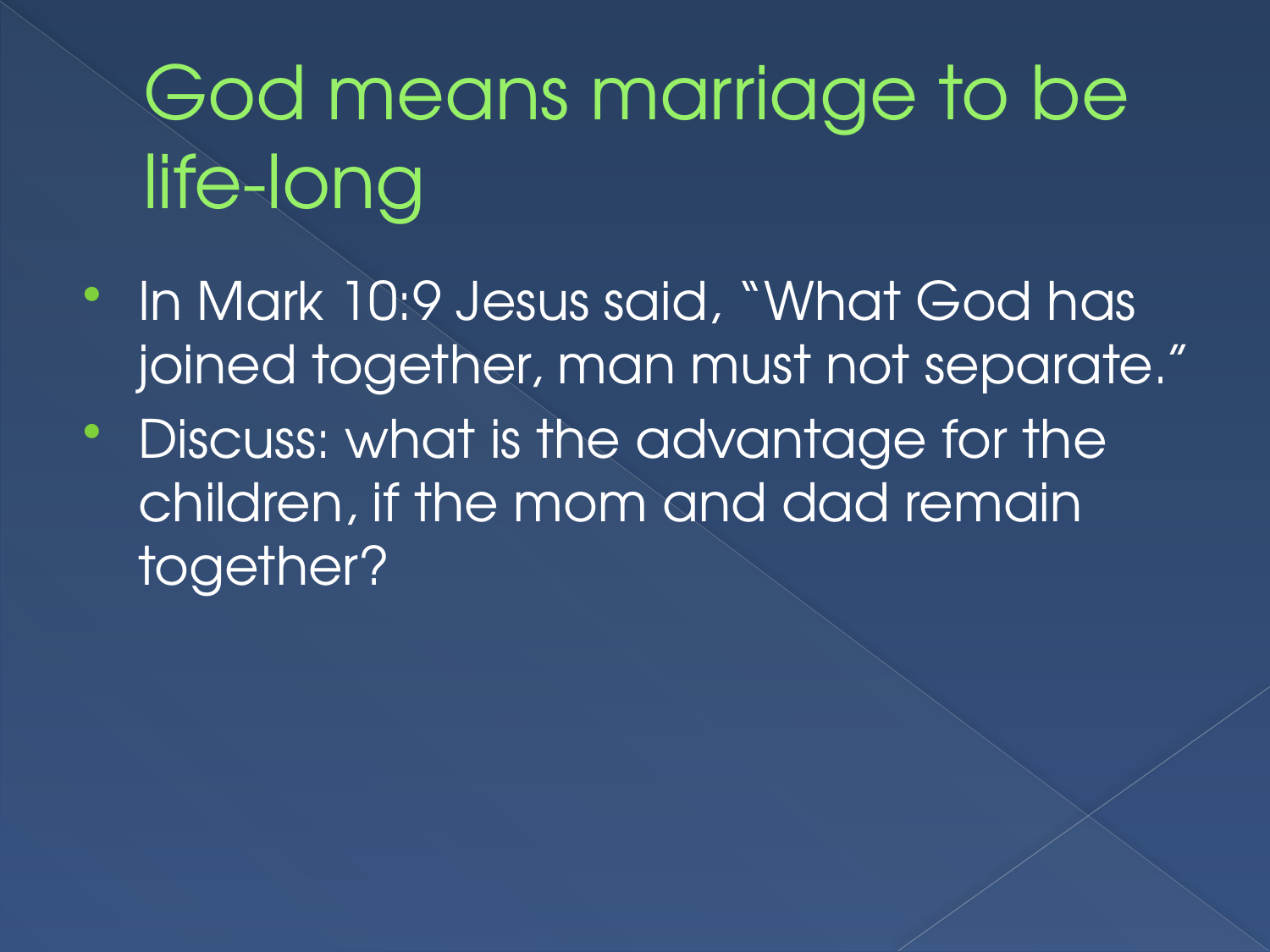

# God means marriage to be life-long
In Mark 10:9 Jesus said, “What God has joined together, man must not separate.”
Discuss: what is the advantage for the children, if the mom and dad remain together?